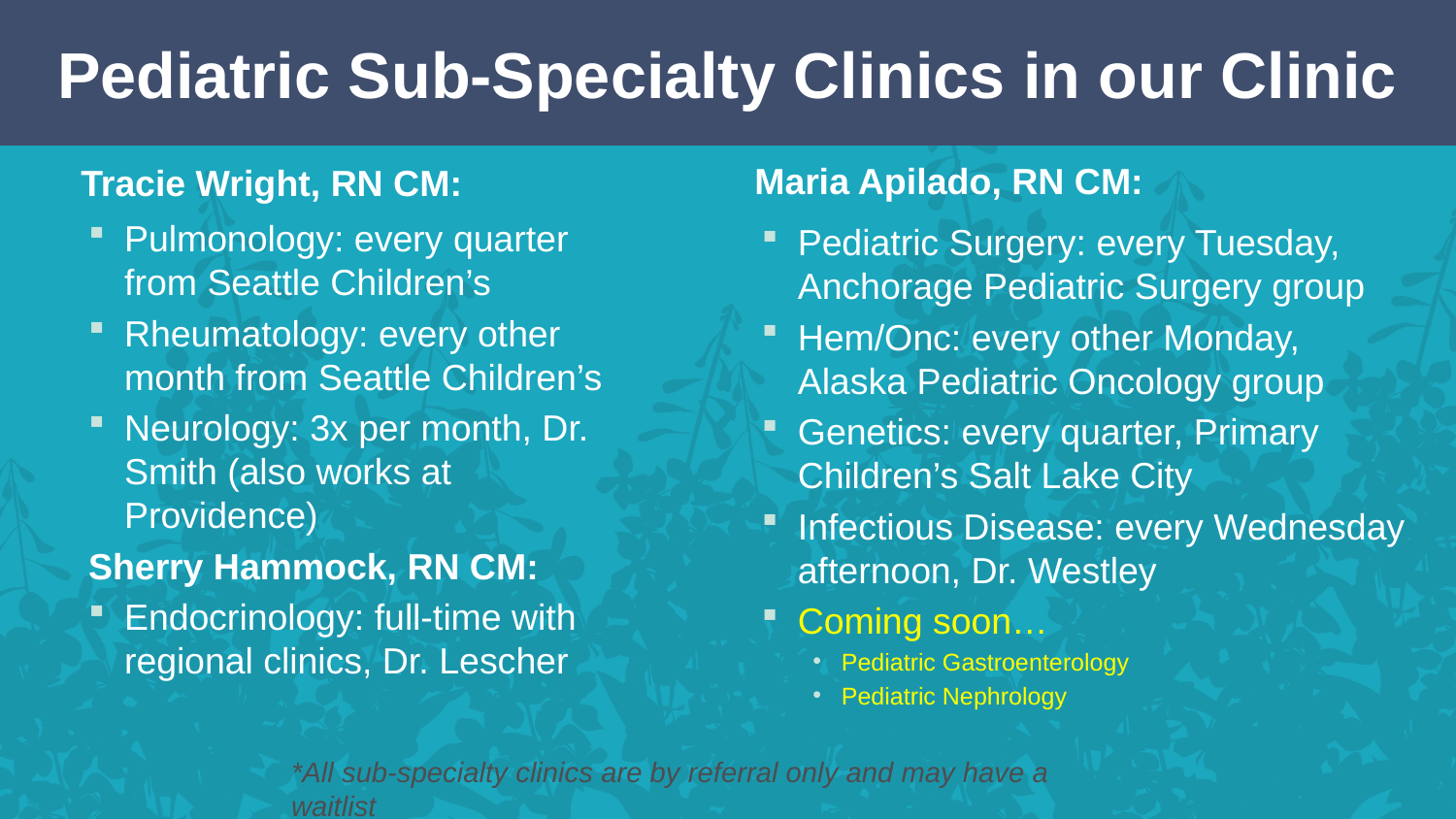

# Pediatric Sub-Specialty Clinics in our Clinic
Maria Apilado, RN CM:
Tracie Wright, RN CM:
Pulmonology: every quarter from Seattle Children’s
Rheumatology: every other month from Seattle Children’s
Neurology: 3x per month, Dr. Smith (also works at Providence)
Sherry Hammock, RN CM:
Endocrinology: full-time with regional clinics, Dr. Lescher

Pediatric Surgery: every Tuesday, Anchorage Pediatric Surgery group
Hem/Onc: every other Monday, Alaska Pediatric Oncology group
Genetics: every quarter, Primary Children’s Salt Lake City
Infectious Disease: every Wednesday afternoon, Dr. Westley
Coming soon…
Pediatric Gastroenterology
Pediatric Nephrology

*All sub-specialty clinics are by referral only and may have a waitlist